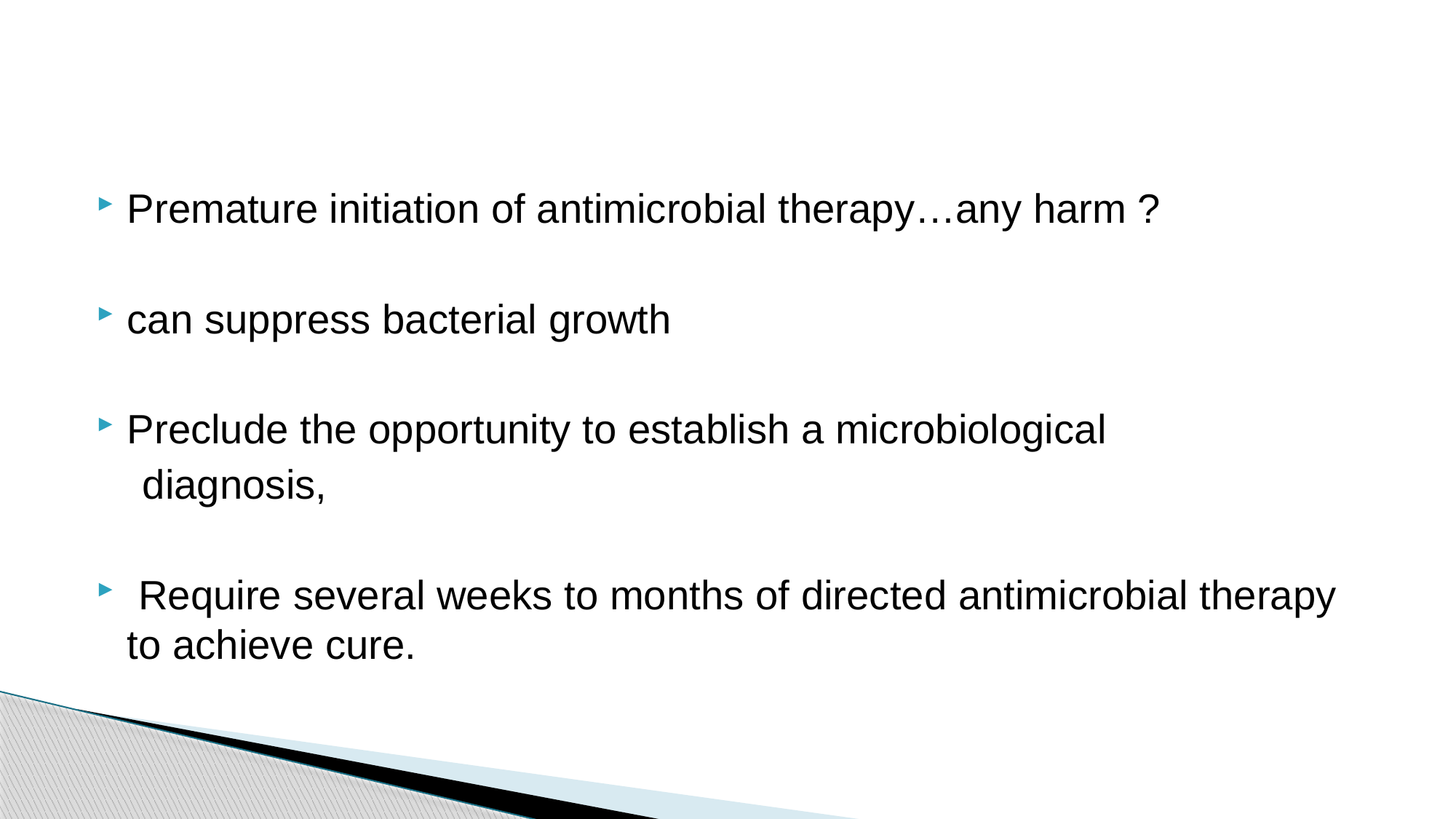

#
Premature initiation of antimicrobial therapy…any harm ?

can suppress bacterial growth

Preclude the opportunity to establish a microbiological
    diagnosis,

 Require several weeks to months of directed antimicrobial therapy to achieve cure.